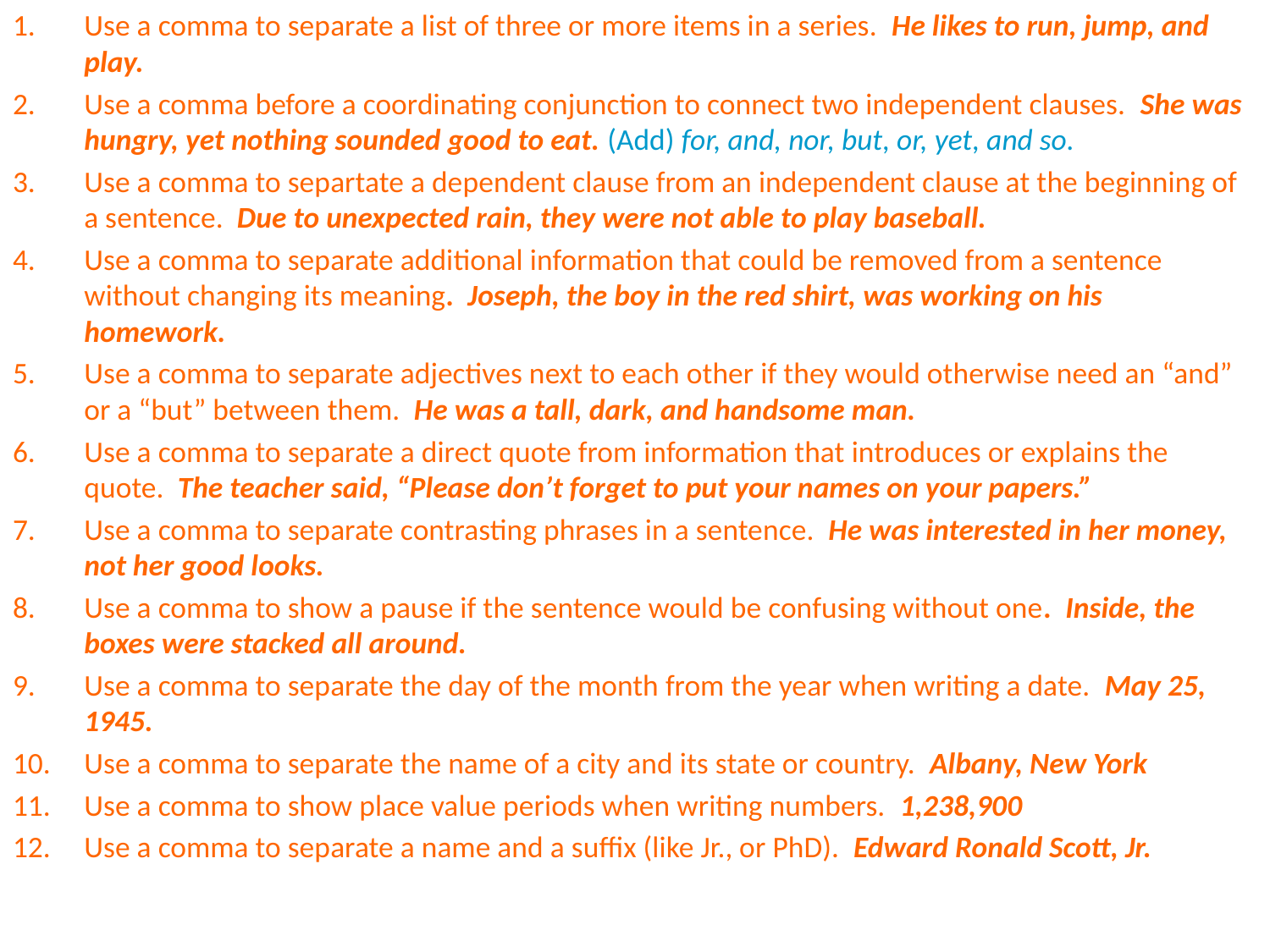

Use a comma to separate a list of three or more items in a series.  He likes to run, jump, and play.
Use a comma before a coordinating conjunction to connect two independent clauses.  She was hungry, yet nothing sounded good to eat. (Add) for, and, nor, but, or, yet, and so.
Use a comma to separtate a dependent clause from an independent clause at the beginning of a sentence.  Due to unexpected rain, they were not able to play baseball.
Use a comma to separate additional information that could be removed from a sentence without changing its meaning.  Joseph, the boy in the red shirt, was working on his homework.
Use a comma to separate adjectives next to each other if they would otherwise need an “and” or a “but” between them.  He was a tall, dark, and handsome man.
Use a comma to separate a direct quote from information that introduces or explains the quote.  The teacher said, “Please don’t forget to put your names on your papers.”
Use a comma to separate contrasting phrases in a sentence.  He was interested in her money, not her good looks.
Use a comma to show a pause if the sentence would be confusing without one.  Inside, the boxes were stacked all around.
Use a comma to separate the day of the month from the year when writing a date.  May 25, 1945.
Use a comma to separate the name of a city and its state or country.  Albany, New York
Use a comma to show place value periods when writing numbers.  1,238,900
Use a comma to separate a name and a suffix (like Jr., or PhD).  Edward Ronald Scott, Jr.